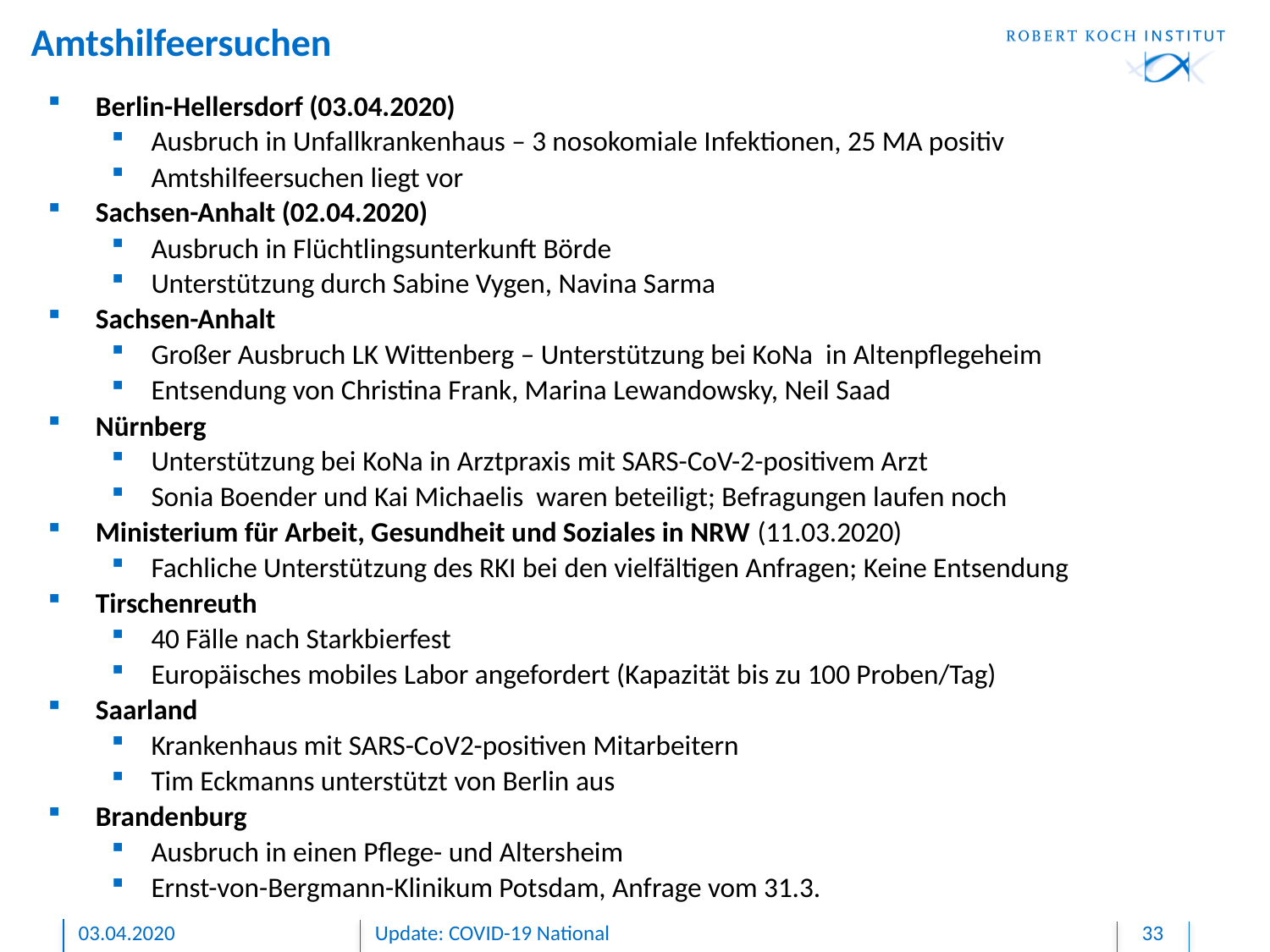

# Amtshilfeersuchen
Berlin-Hellersdorf (03.04.2020)
Ausbruch in Unfallkrankenhaus – 3 nosokomiale Infektionen, 25 MA positiv
Amtshilfeersuchen liegt vor
Sachsen-Anhalt (02.04.2020)
Ausbruch in Flüchtlingsunterkunft Börde
Unterstützung durch Sabine Vygen, Navina Sarma
Sachsen-Anhalt
Großer Ausbruch LK Wittenberg – Unterstützung bei KoNa  in Altenpflegeheim
Entsendung von Christina Frank, Marina Lewandowsky, Neil Saad
Nürnberg
Unterstützung bei KoNa in Arztpraxis mit SARS-CoV-2-positivem Arzt
Sonia Boender und Kai Michaelis  waren beteiligt; Befragungen laufen noch
Ministerium für Arbeit, Gesundheit und Soziales in NRW (11.03.2020)
Fachliche Unterstützung des RKI bei den vielfältigen Anfragen; Keine Entsendung
Tirschenreuth
40 Fälle nach Starkbierfest
Europäisches mobiles Labor angefordert (Kapazität bis zu 100 Proben/Tag)
Saarland
Krankenhaus mit SARS-CoV2-positiven Mitarbeitern
Tim Eckmanns unterstützt von Berlin aus
Brandenburg
Ausbruch in einen Pflege- und Altersheim
Ernst-von-Bergmann-Klinikum Potsdam, Anfrage vom 31.3.

03.04.2020
Update: COVID-19 National
33